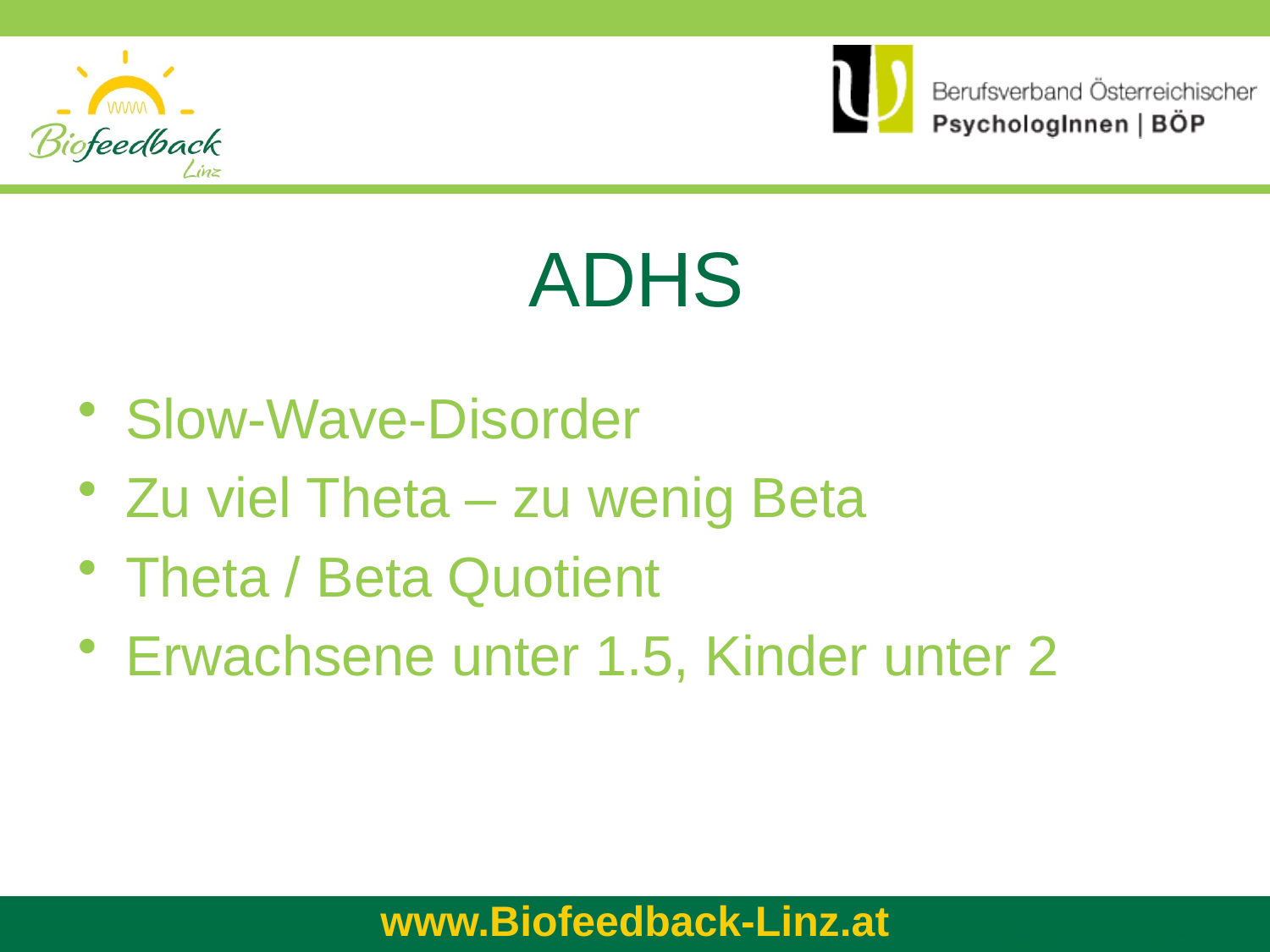

# ADHS
Slow-Wave-Disorder
Zu viel Theta – zu wenig Beta
Theta / Beta Quotient
Erwachsene unter 1.5, Kinder unter 2